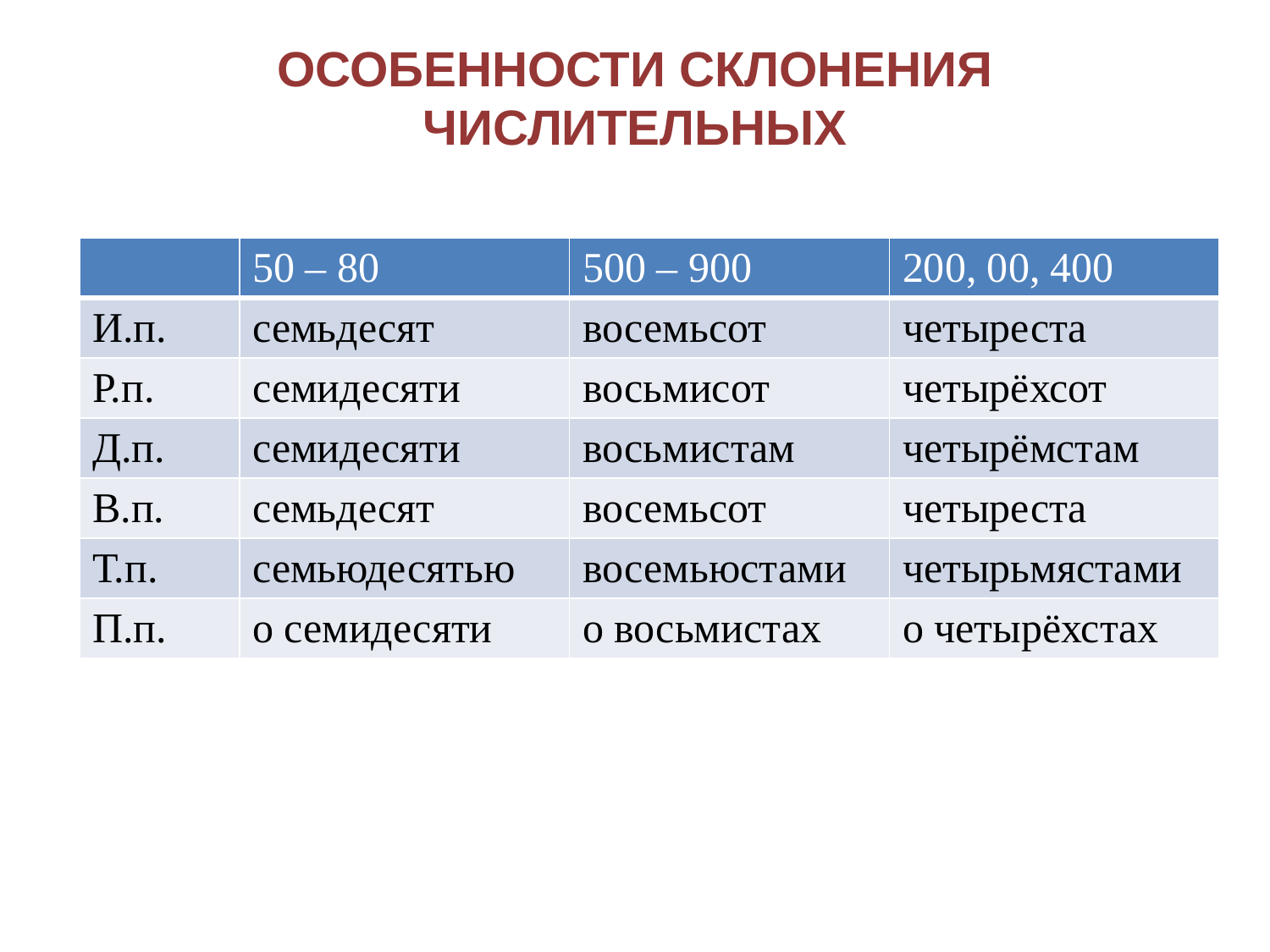

# ОСОБЕННОСТИ СКЛОНЕНИЯ ЧИСЛИТЕЛЬНЫХ
|  | 50 – 80 | 500 – 900 | 200, 00, 400 |
| --- | --- | --- | --- |
| И.п. | семьдесят | восемьсот | четыреста |
| Р.п. | семидесяти | восьмисот | четырёхсот |
| Д.п. | семидесяти | восьмистам | четырёмстам |
| В.п. | семьдесят | восемьсот | четыреста |
| Т.п. | семьюдесятью | восемьюстами | четырьмястами |
| П.п. | о семидесяти | о восьмистах | о четырёхстах |